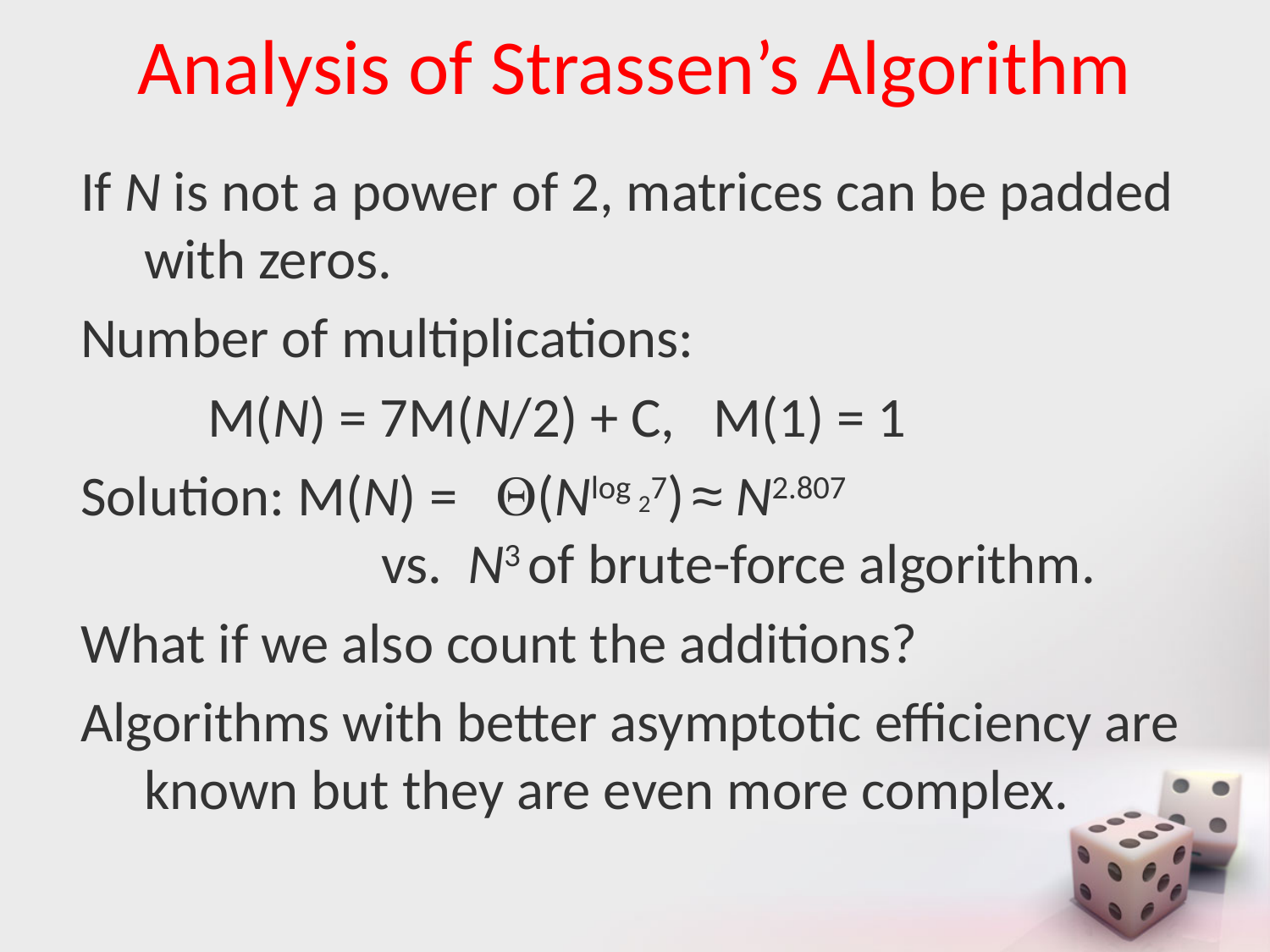

# Analysis of Strassen’s Algorithm
If N is not a power of 2, matrices can be padded with zeros.
Number of multiplications:
          M(N) = 7M(N/2) + C,   M(1) = 1
Solution: M(N) =   Θ(Nlog 27) ≈ N2.807
                                vs.  N3 of brute-force algorithm.
What if we also count the additions?
Algorithms with better asymptotic efficiency are known but they are even more complex.